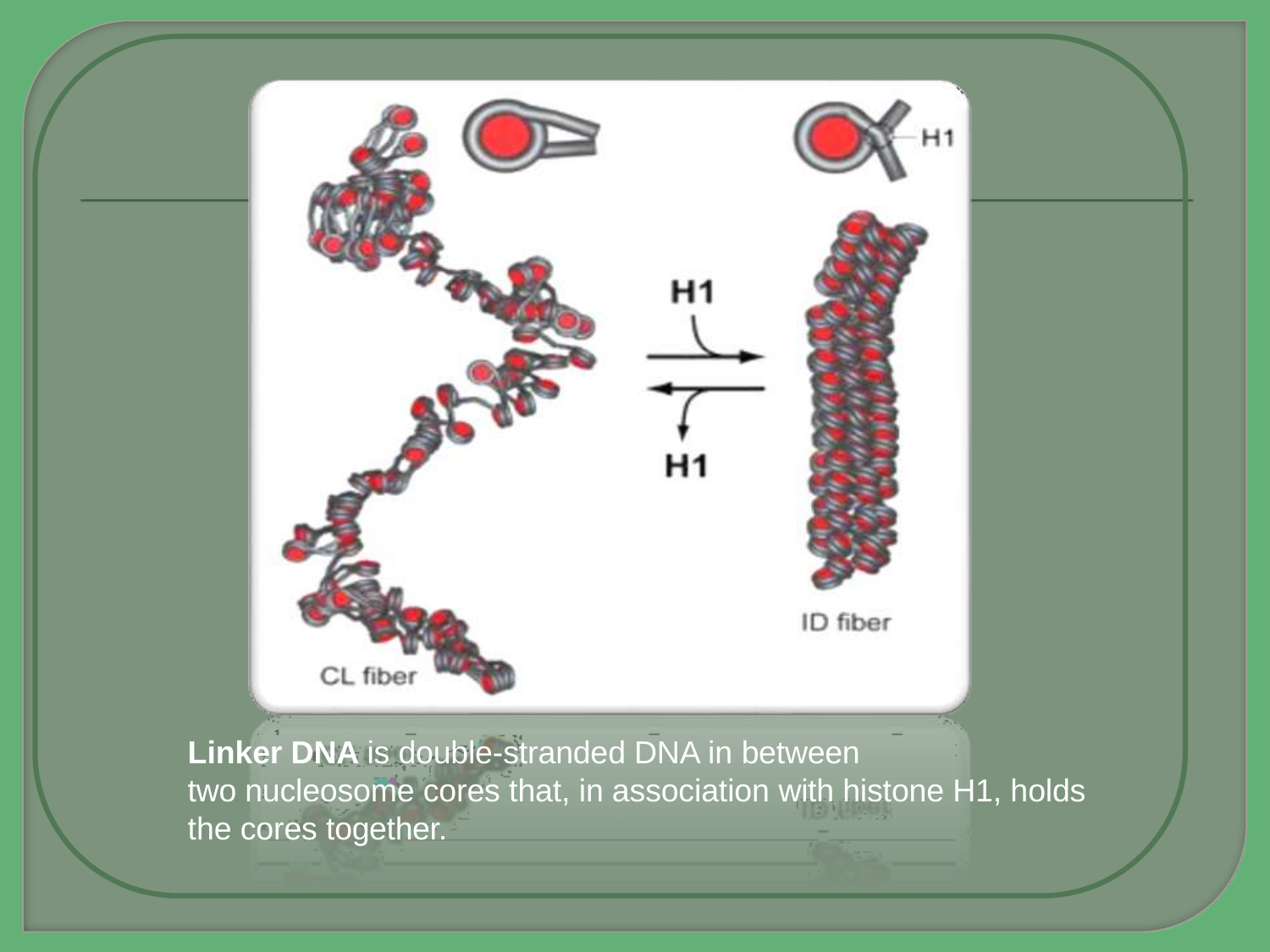

Linker DNA is double-stranded DNA in between
two nucleosome cores that, in association with histone H1, holds  the cores together.